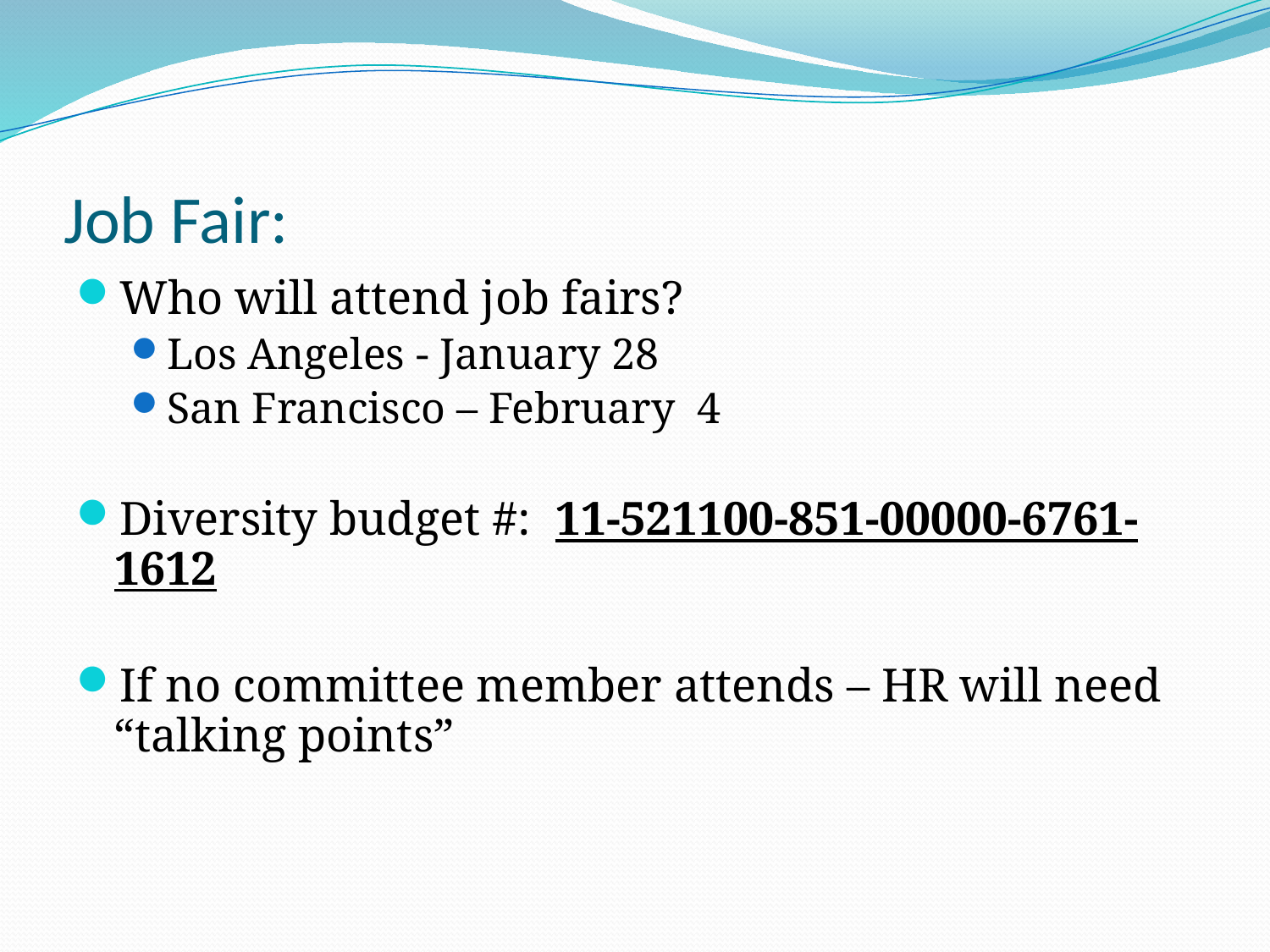

# Job Fair:
Who will attend job fairs?
Los Angeles - January 28
San Francisco – February  4

Diversity budget #:  11-521100-851-00000-6761-1612

If no committee member attends – HR will need “talking points”